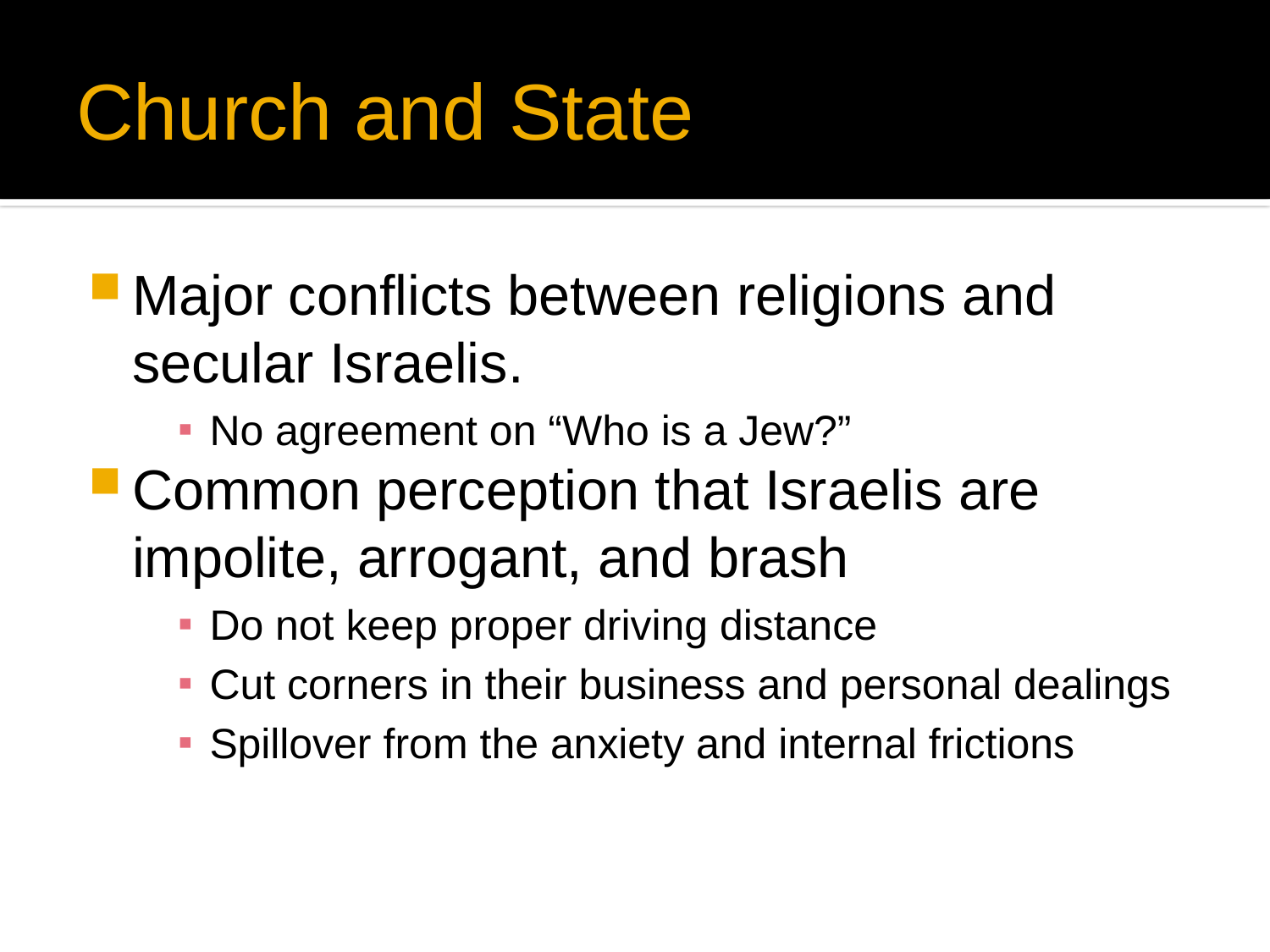

# Church and State
Major conflicts between religions and secular Israelis.
No agreement on “Who is a Jew?”
Common perception that Israelis are impolite, arrogant, and brash
Do not keep proper driving distance
Cut corners in their business and personal dealings
Spillover from the anxiety and internal frictions